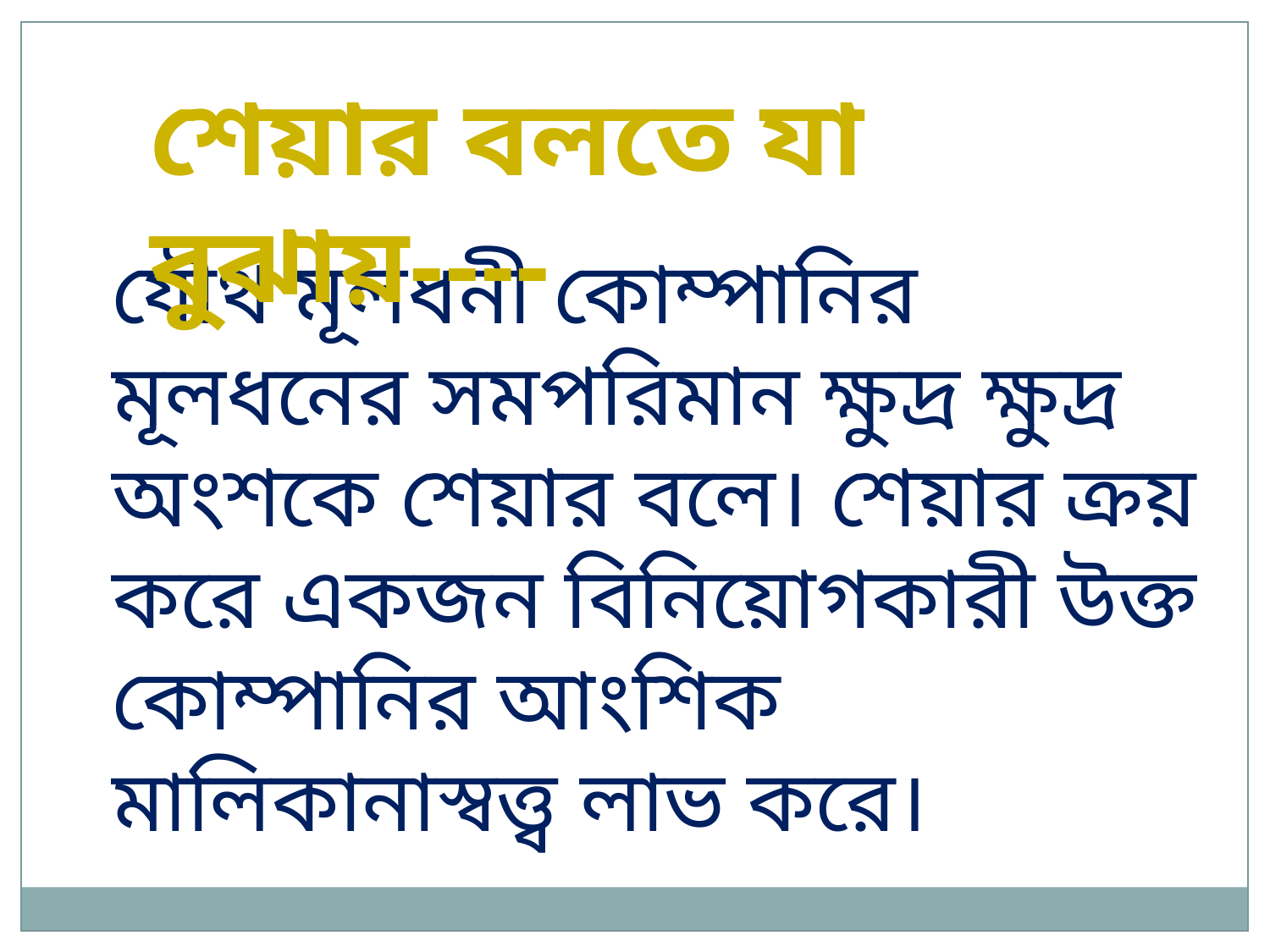

শেয়ার বলতে যা বুঝায়----
যৌথ মূলধনী কোম্পানির মূলধনের সমপরিমান ক্ষুদ্র ক্ষুদ্র অংশকে শেয়ার বলে। শেয়ার ক্রয় করে একজন বিনিয়োগকারী উক্ত কোম্পানির আংশিক মালিকানাস্বত্ত্ব লাভ করে।